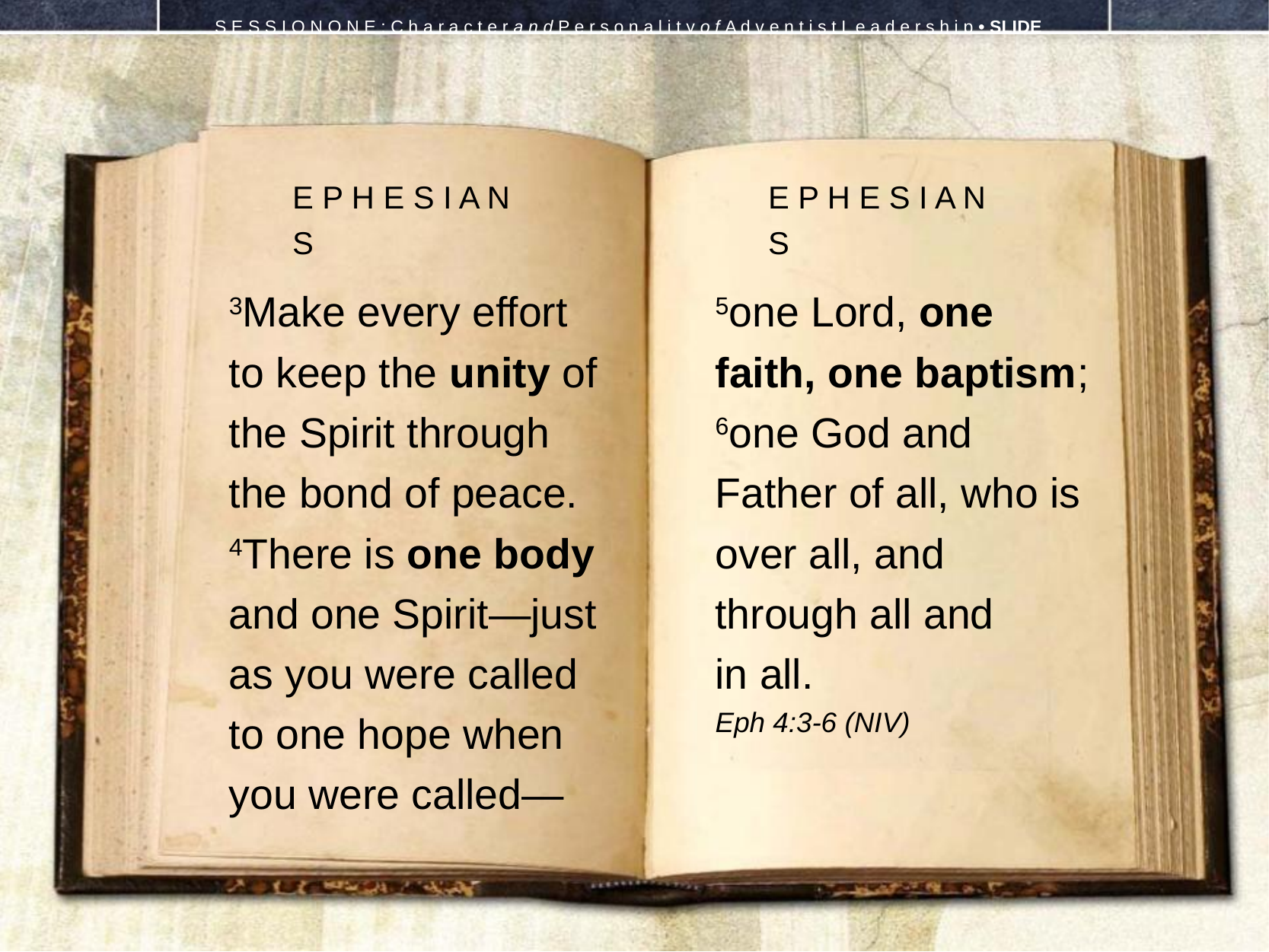

S E S S I O N O N E : C h a r a c t e r a n d P e r s o n a l i t y o f A d v e n t i s t L e a d e r s h i p • SLIDE

E P H E S I A N S
E P H E S I A N S
3Make every effort to keep the unity of the Spirit through the bond of peace.
4There is one body and one Spirit—just as you were called to one hope when you were called—
5one Lord, one faith, one baptism;
6one God and Father of all, who is over all, and through all and
in all.
Eph 4:3-6 (NIV)